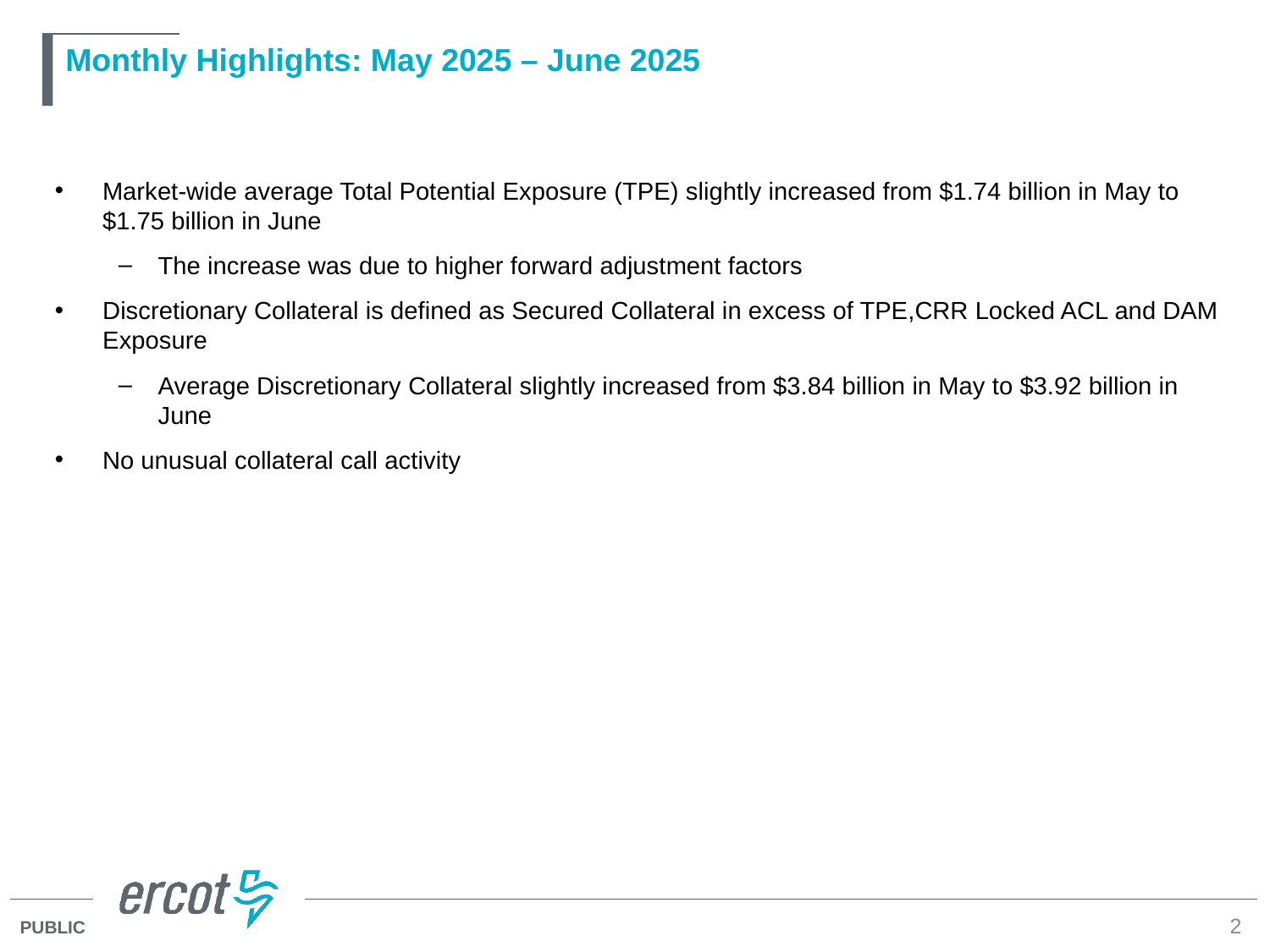

# Monthly Highlights: May 2025 – June 2025

Market-wide average Total Potential Exposure (TPE) slightly increased from $1.74 billion in May to $1.75 billion in June
The increase was due to higher forward adjustment factors
Discretionary Collateral is defined as Secured Collateral in excess of TPE,CRR Locked ACL and DAM Exposure
Average Discretionary Collateral slightly increased from $3.84 billion in May to $3.92 billion in June
No unusual collateral call activity

2